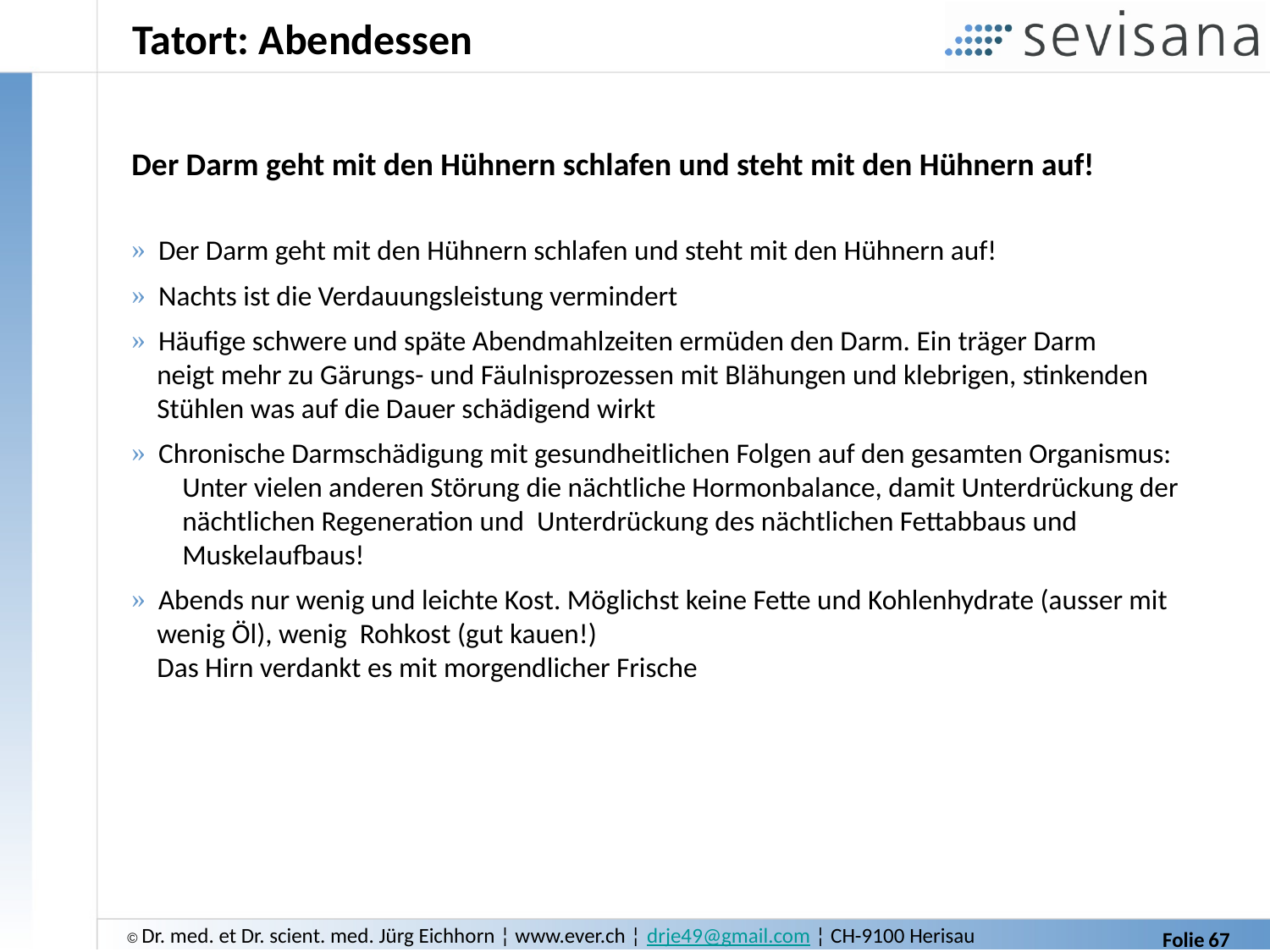

# Tatort: Abendessen
Der Darm geht mit den Hühnern schlafen und steht mit den Hühnern auf!
  Der Darm geht mit den Hühnern schlafen und steht mit den Hühnern auf!
  Nachts ist die Verdauungsleistung vermindert
  Häufige schwere und späte Abendmahlzeiten ermüden den Darm. Ein träger Darm
    neigt mehr zu Gärungs- und Fäulnisprozessen mit Blähungen und klebrigen, stinkenden
    Stühlen was auf die Dauer schädigend wirkt
  Chronische Darmschädigung mit gesundheitlichen Folgen auf den gesamten Organismus:
        Unter vielen anderen Störung die nächtliche Hormonbalance, damit Unterdrückung der
        nächtlichen Regeneration und  Unterdrückung des nächtlichen Fettabbaus und
        Muskelaufbaus!
  Abends nur wenig und leichte Kost. Möglichst keine Fette und Kohlenhydrate (ausser mit
    wenig Öl), wenig  Rohkost (gut kauen!)
    Das Hirn verdankt es mit morgendlicher Frische